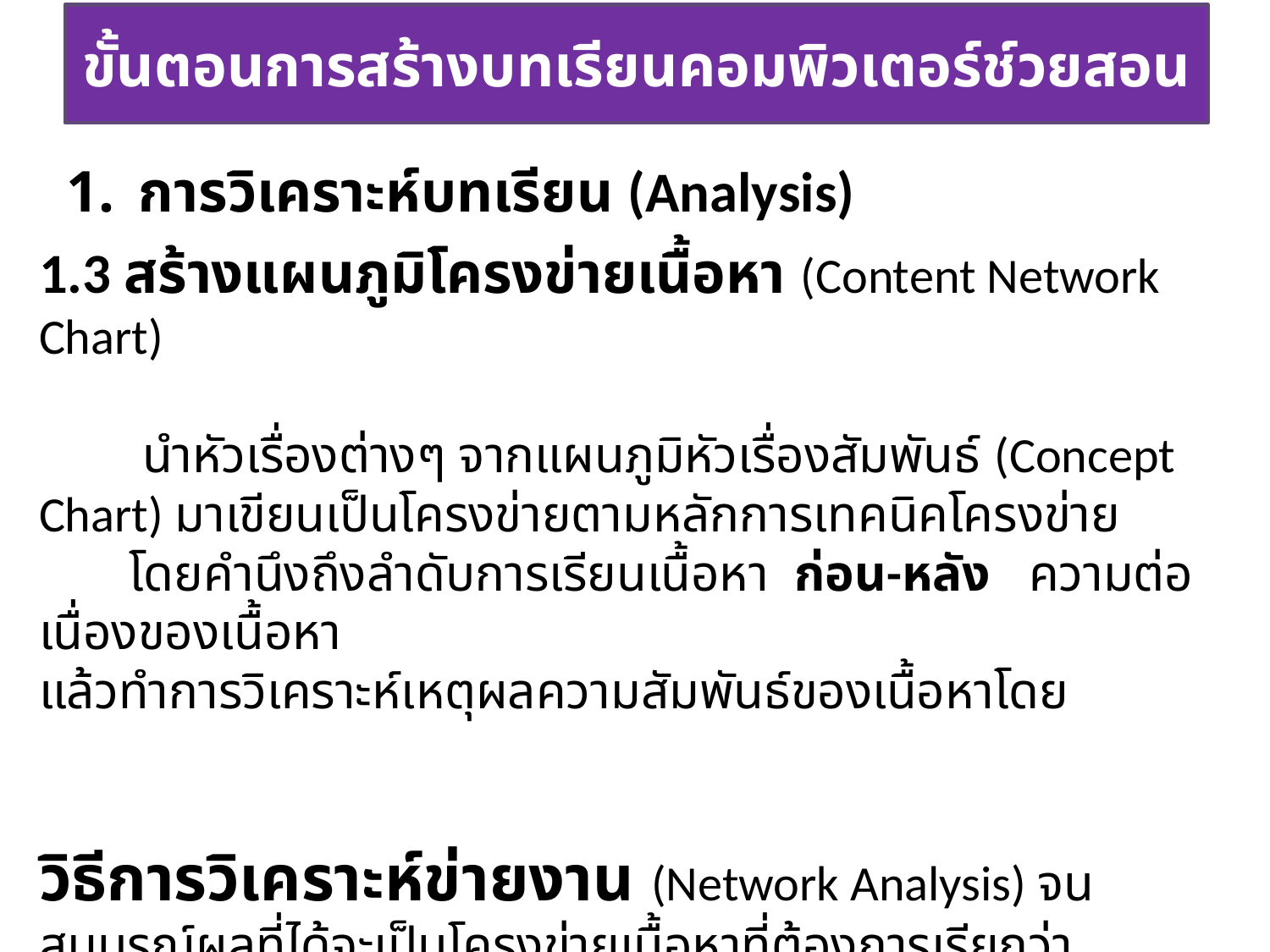

# ขั้นตอนการสร้างบทเรียนคอมพิวเตอร์ช์วยสอน
การวิเคราะห์บทเรียน (Analysis)
1.3 สร้างแผนภูมิโครงข่ายเนื้อหา (Content Network Chart)

        นำหัวเรื่องต่างๆ จากแผนภูมิหัวเรื่องสัมพันธ์ (Concept Chart) มาเขียนเป็นโครงข่ายตามหลักการเทคนิคโครงข่าย
       โดยคำนึงถึงลำดับการเรียนเนื้อหา  ก่อน-หลัง   ความต่อเนื่องของเนื้อหา
แล้วทำการวิเคราะห์เหตุผลความสัมพันธ์ของเนื้อหาโดย

วิธีการวิเคราะห์ข่ายงาน (Network Analysis) จนสมบูรณ์ผลที่ได้จะเป็นโครงข่ายเนื้อหาที่ต้องการเรียกว่า   แผนภูมิโครงข่าย เนื้อหา
(Content Network Chart)